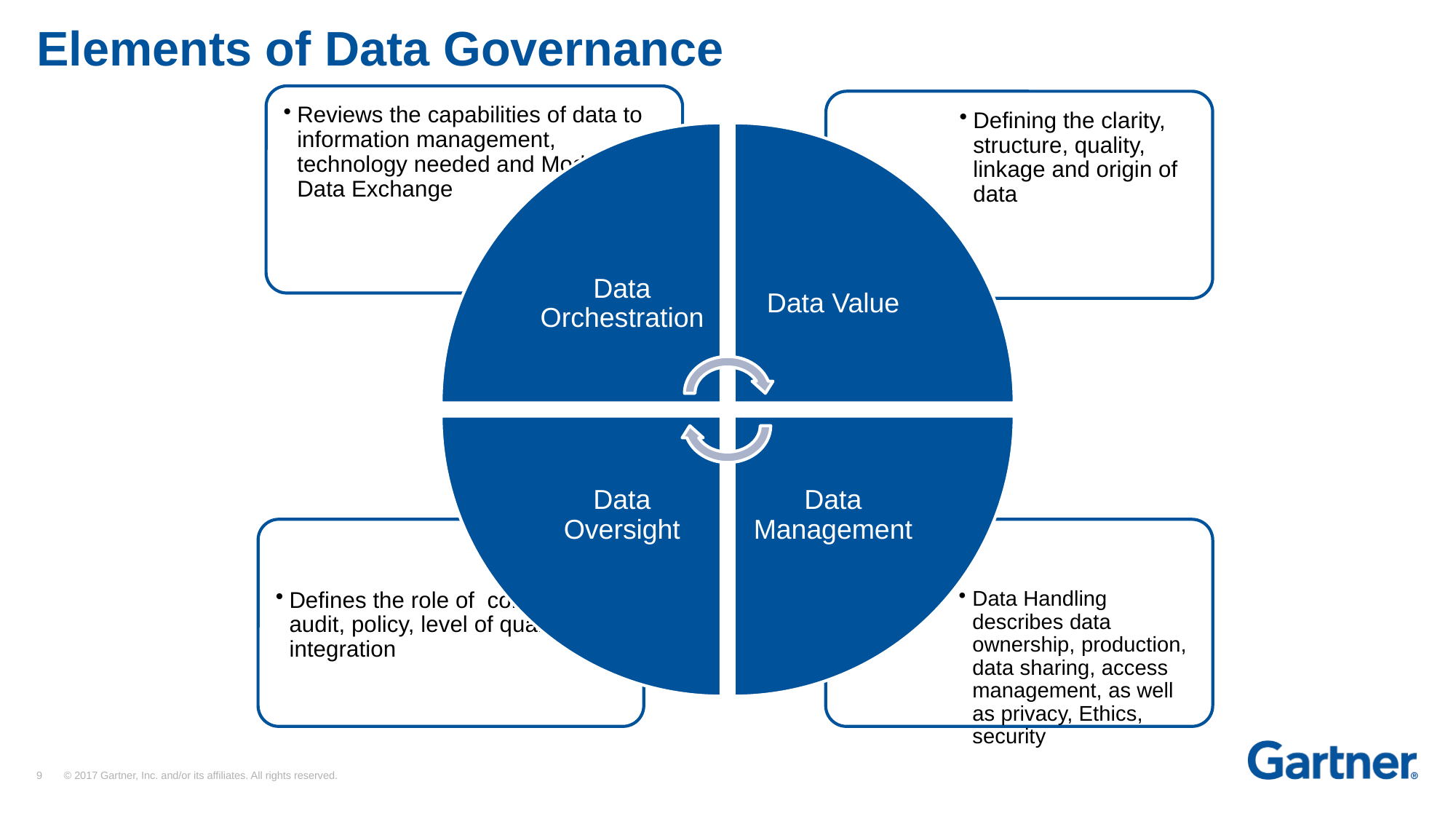

# Elements of Data Governance
Data Handling describes data ownership, production, data sharing, access management, as well as privacy, Ethics, security
Defines the role of  compliance,
audit, policy, level of quality integration
Defining the clarity, structure, quality, linkage and origin of data
Reviews the capabilities of data to information management, technology needed and Mode  of
Data Exchange
Data Orchestration
Data Value
Data Management
Data Oversight